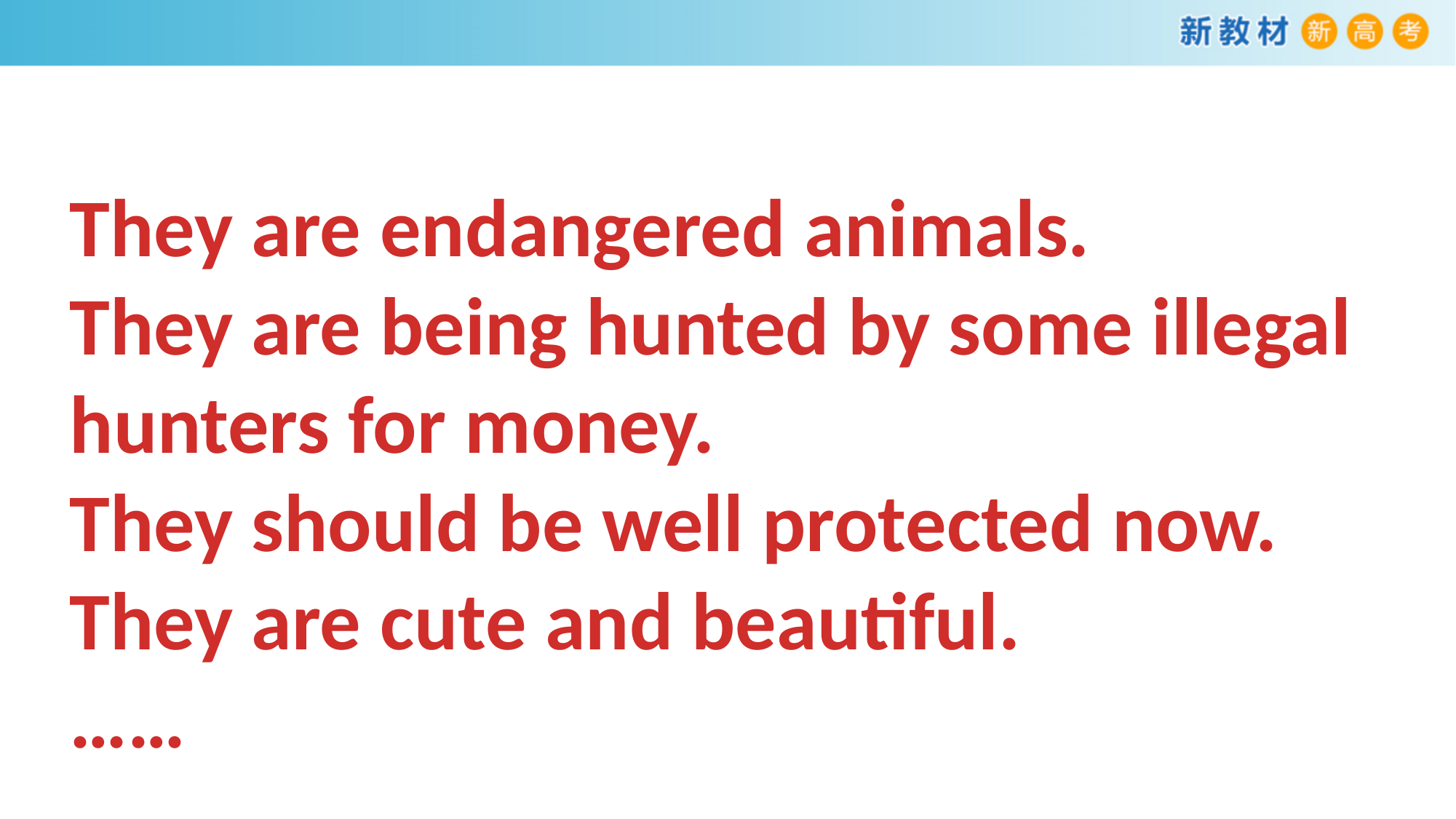

They are endangered animals.
They are being hunted by some illegal
hunters for money.
They should be well protected now.
They are cute and beautiful.
……